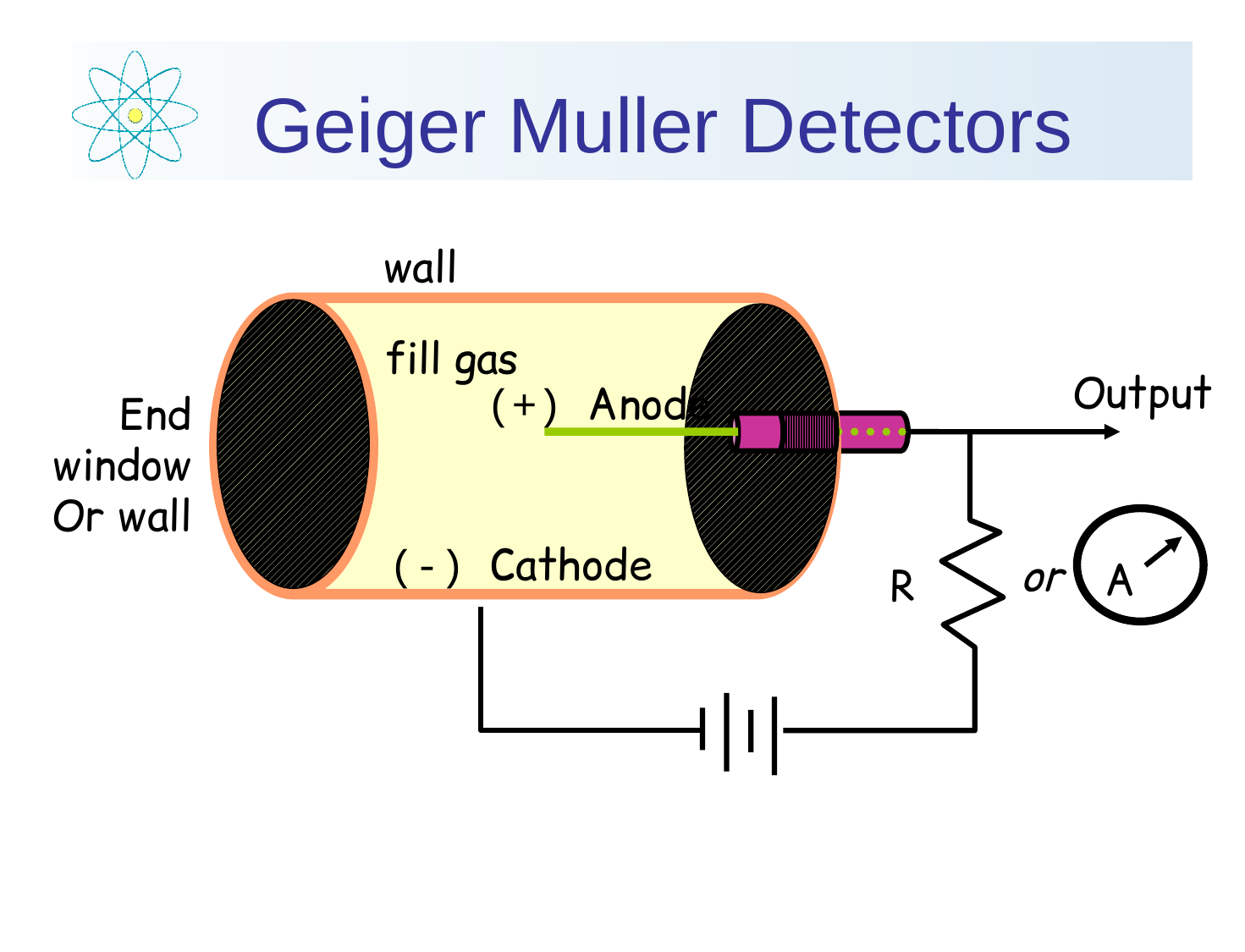

# Geiger Muller Detectors

wall

fill gas
Output
Anode (+)
End window
Or wall

A
Cathode (-)
or
R